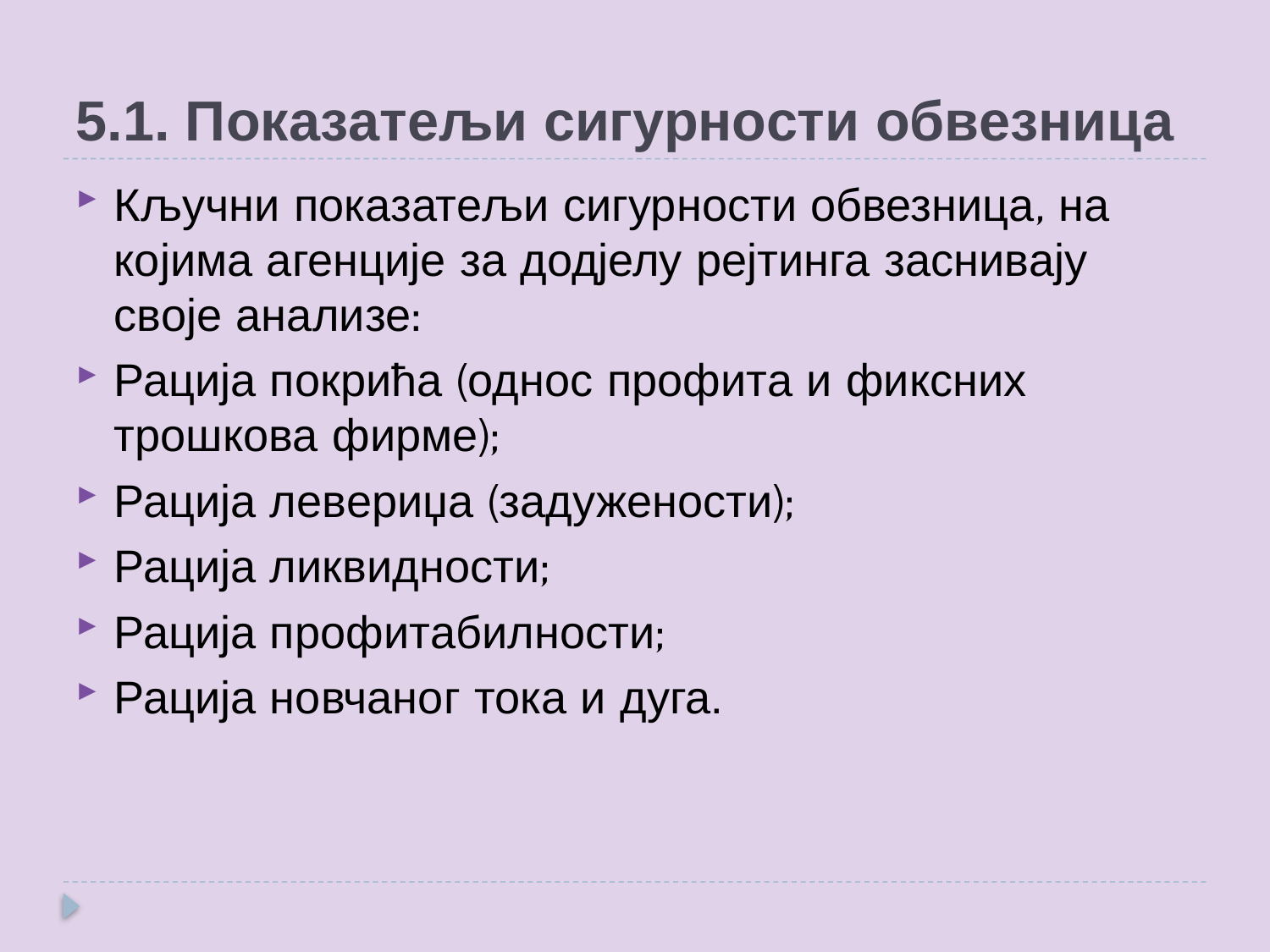

# 5.1. Показатељи сигурности обвезница
Кључни показатељи сигурности обвезница, на којима агенције за додјелу рејтинга заснивају своје анализе:
Рација покрића (однос профита и фиксних трошкова фирме);
Рација левериџа (задужености);
Рација ликвидности;
Рација профитабилности;
Рација новчаног тока и дуга.